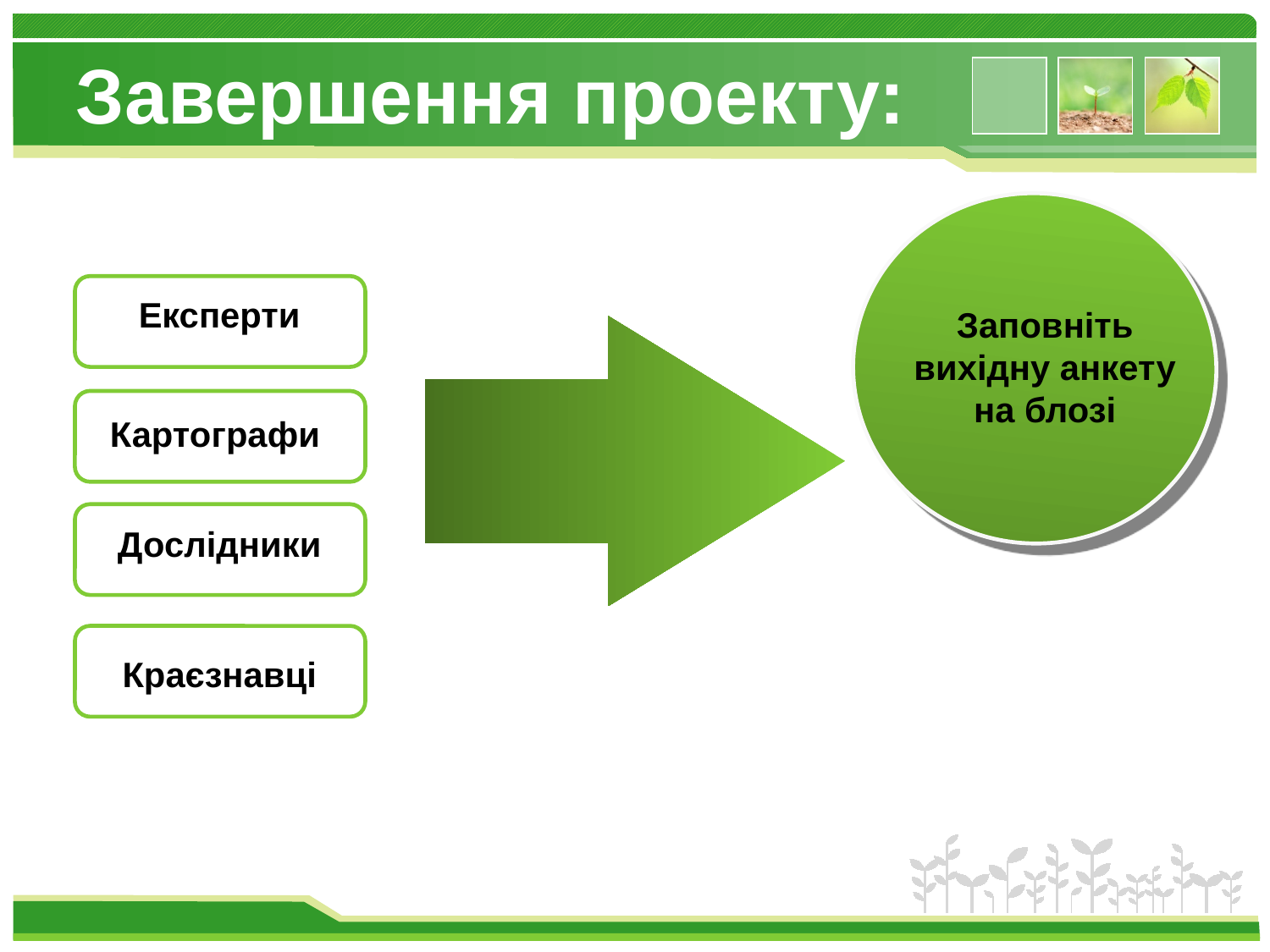

Завершення проекту:

Експерти
Заповніть вихідну анкету на блозі

Картографи

Дослідники

Краєзнавці